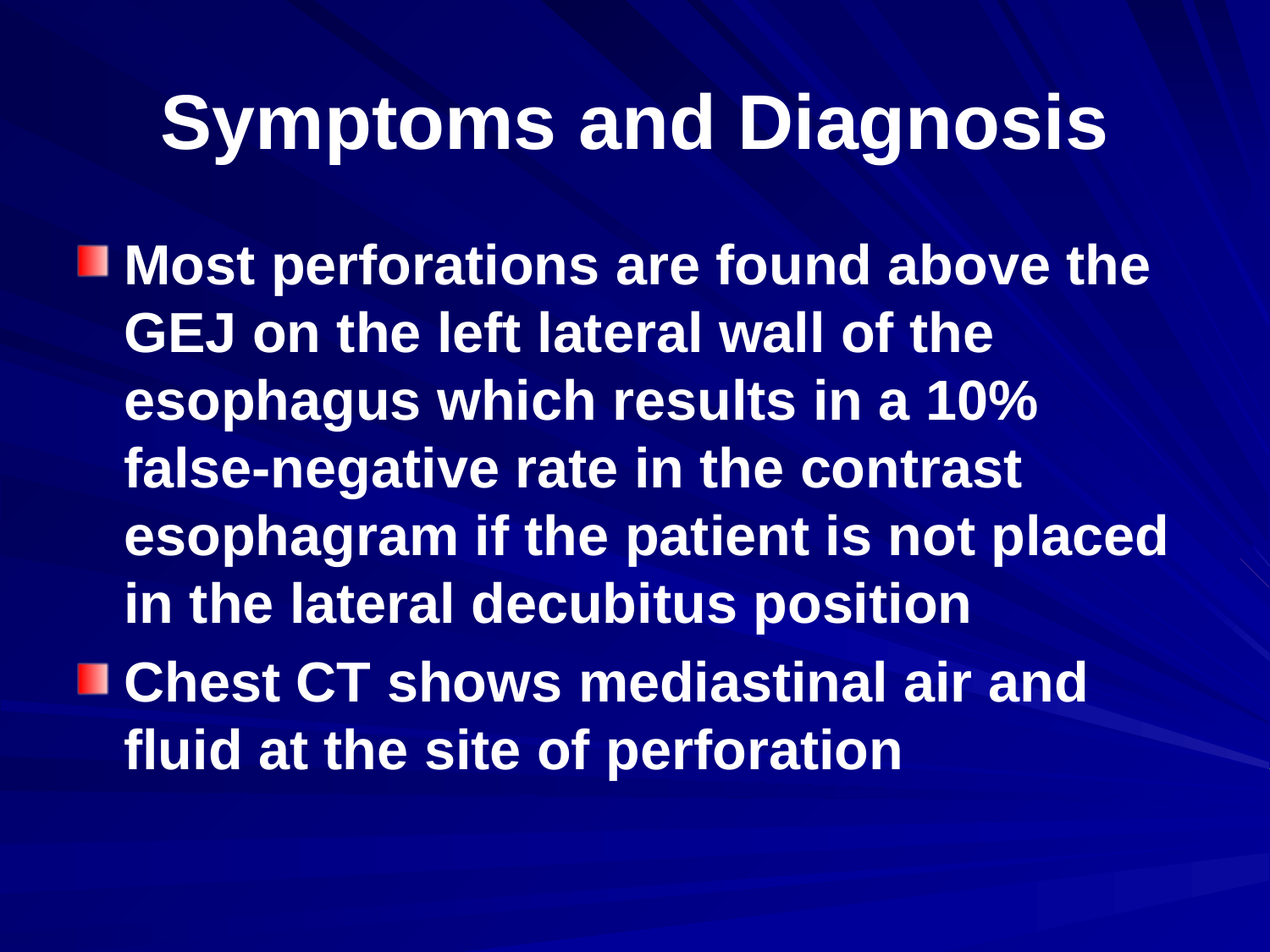

# Symptoms and Diagnosis
Most perforations are found above the GEJ on the left lateral wall of the esophagus which results in a 10% false-negative rate in the contrast esophagram if the patient is not placed in the lateral decubitus position
Chest CT shows mediastinal air and fluid at the site of perforation